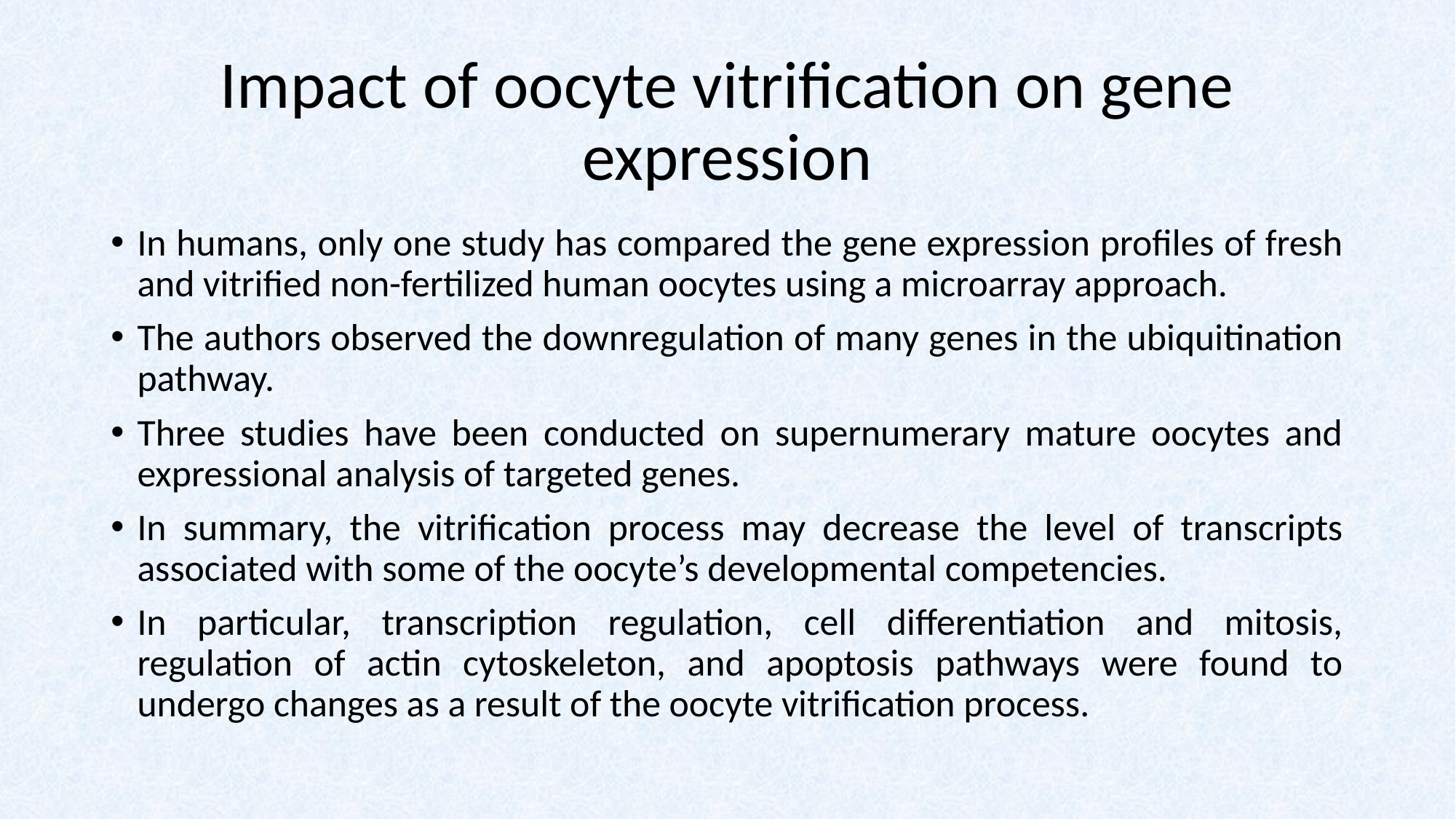

# Impact of oocyte vitrification on gene expression
In humans, only one study has compared the gene expression profiles of fresh and vitrified non-fertilized human oocytes using a microarray approach.
The authors observed the downregulation of many genes in the ubiquitination pathway.
Three studies have been conducted on supernumerary mature oocytes and expressional analysis of targeted genes.
In summary, the vitrification process may decrease the level of transcripts associated with some of the oocyte’s developmental competencies.
In particular, transcription regulation, cell differentiation and mitosis, regulation of actin cytoskeleton, and apoptosis pathways were found to undergo changes as a result of the oocyte vitrification process.